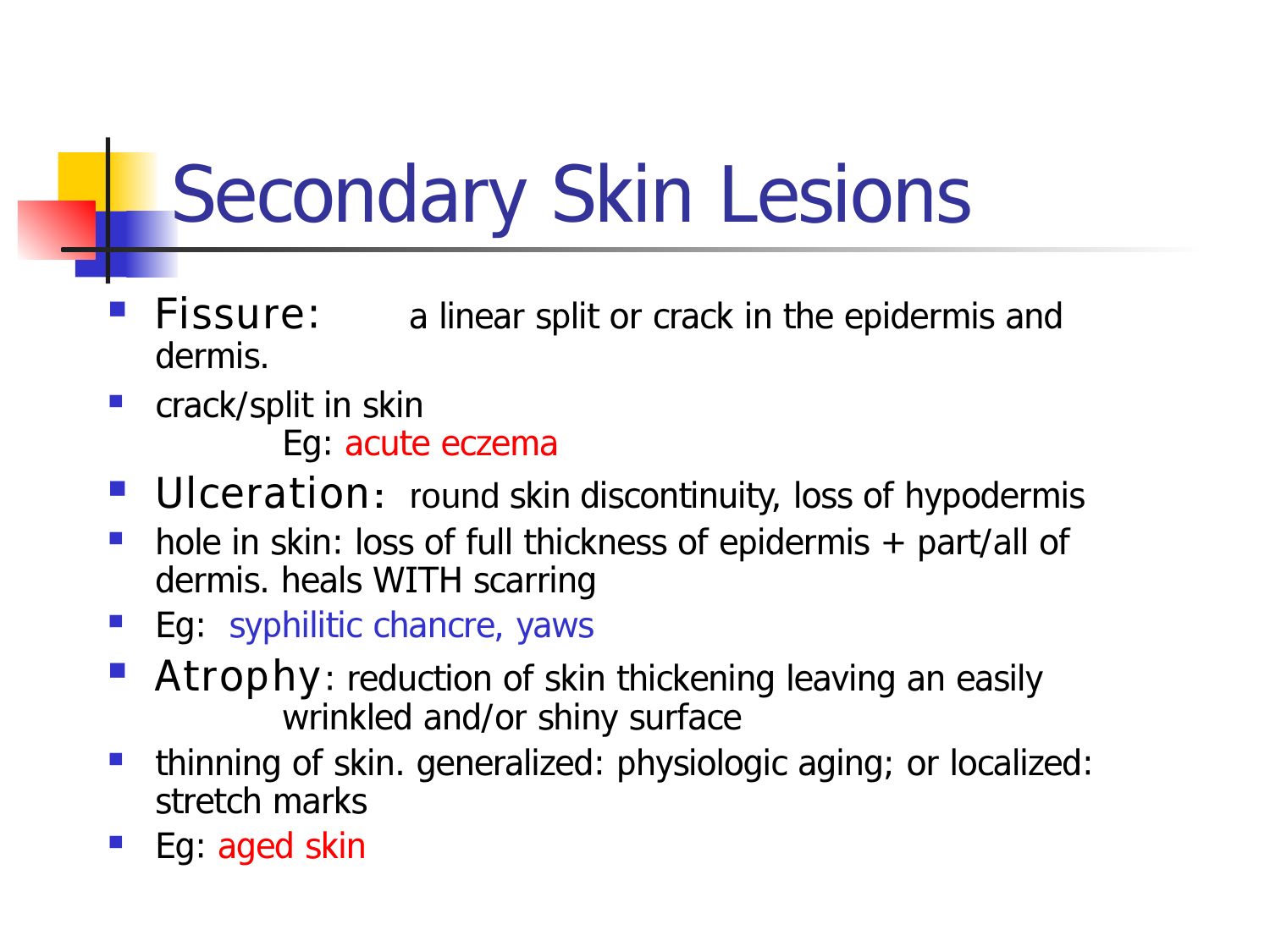

# Secondary Skin Lesions
Fissure:	a linear split or crack in the epidermis and dermis.
crack/split in skin
	Eg: acute eczema
Ulceration:	round skin discontinuity, loss of hypodermis
hole in skin: loss of full thickness of epidermis + part/all of dermis. heals WITH scarring
Eg:  syphilitic chancre, yaws
Atrophy: reduction of skin thickening leaving an easily 	wrinkled and/or shiny surface
thinning of skin. generalized: physiologic aging; or localized: stretch marks
Eg: aged skin